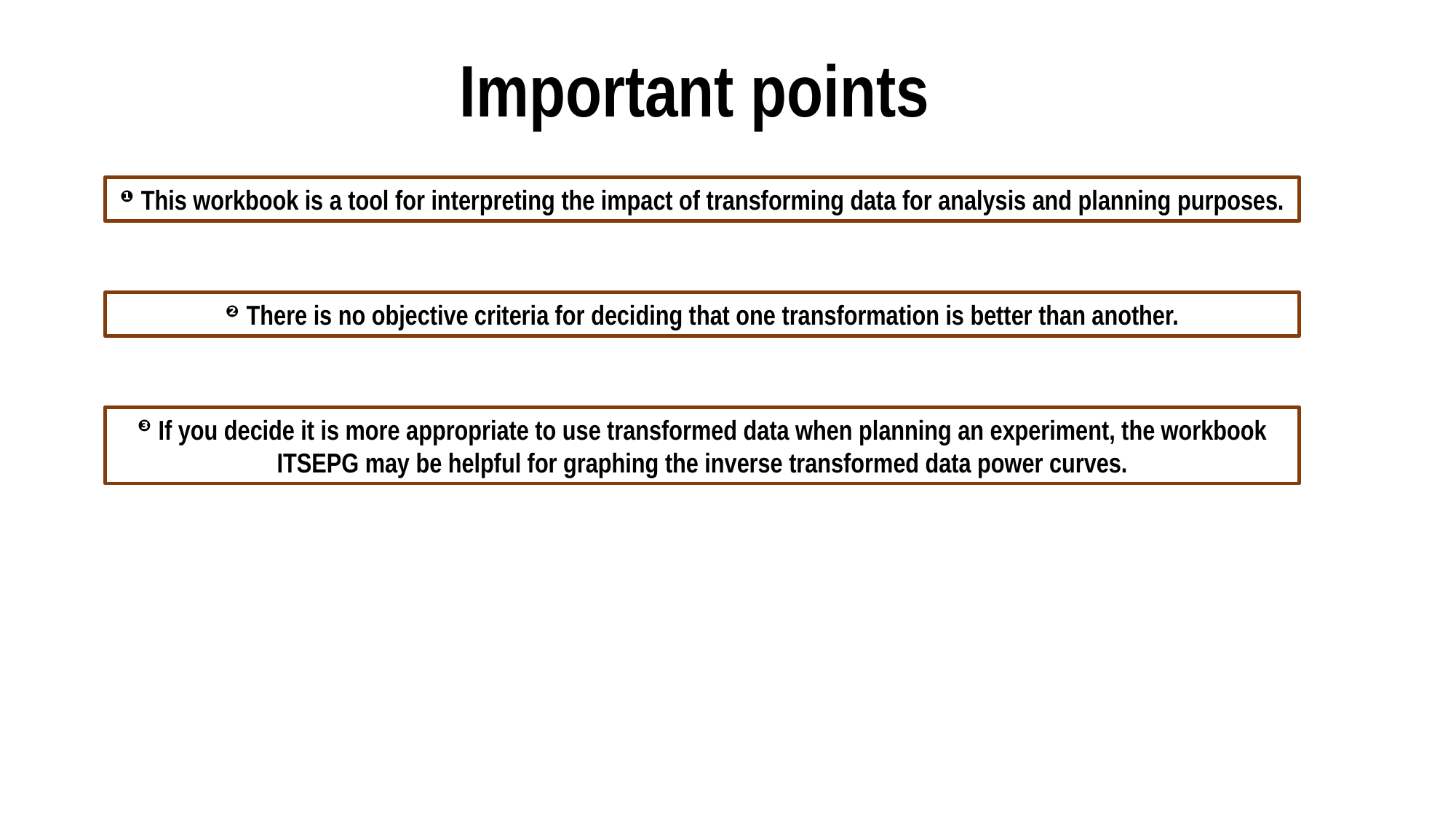

Important points
❶  This workbook is a tool for interpreting the impact of transforming data for analysis and planning purposes.
❷  There is no objective criteria for deciding that one transformation is better than another.
❸  If you decide it is more appropriate to use transformed data when planning an experiment, the workbook ITSEPG may be helpful for graphing the inverse transformed data power curves.